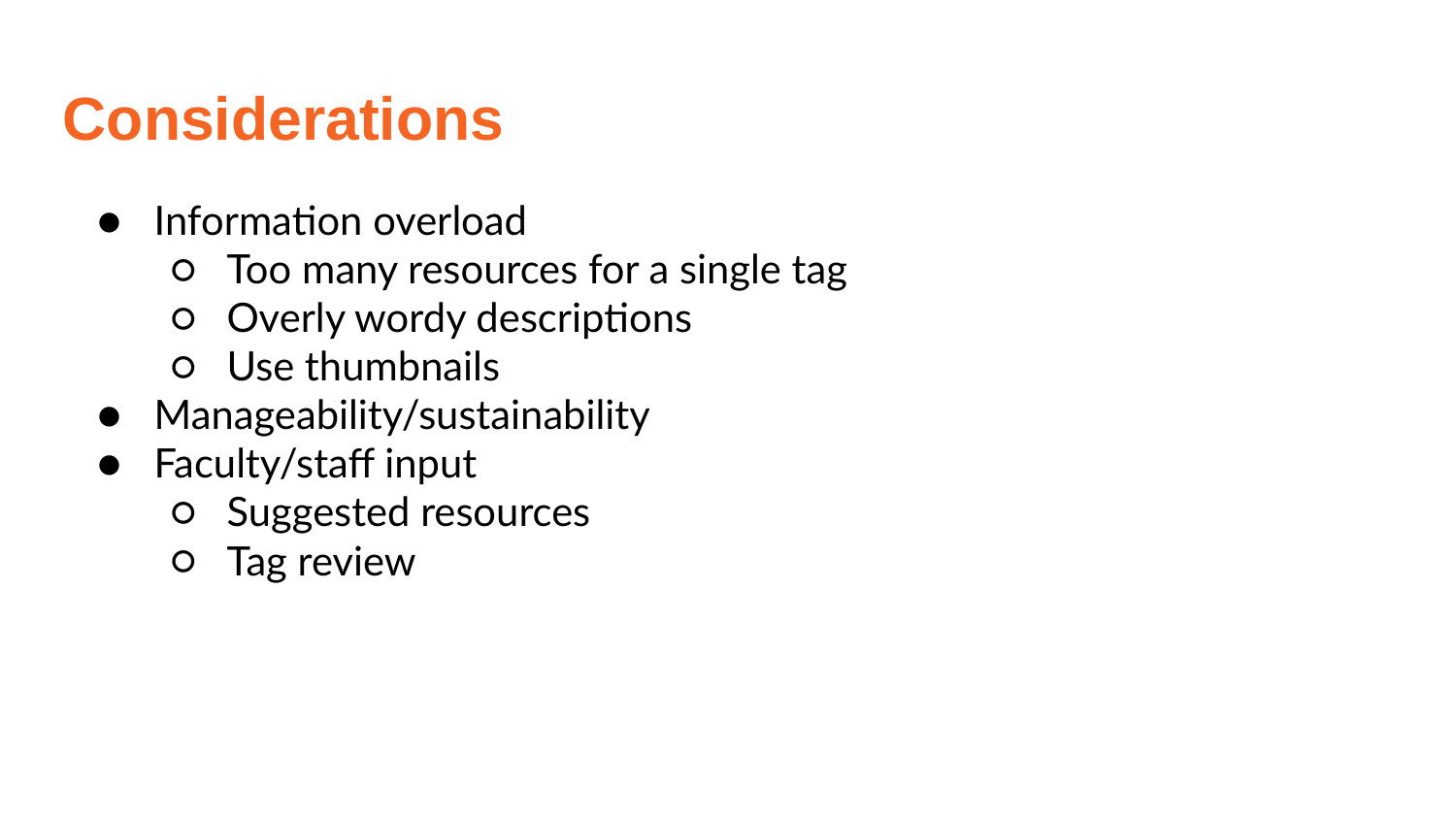

# Considerations
Information overload
Too many resources for a single tag
Overly wordy descriptions
Use thumbnails
Manageability/sustainability
Faculty/staff input
Suggested resources
Tag review